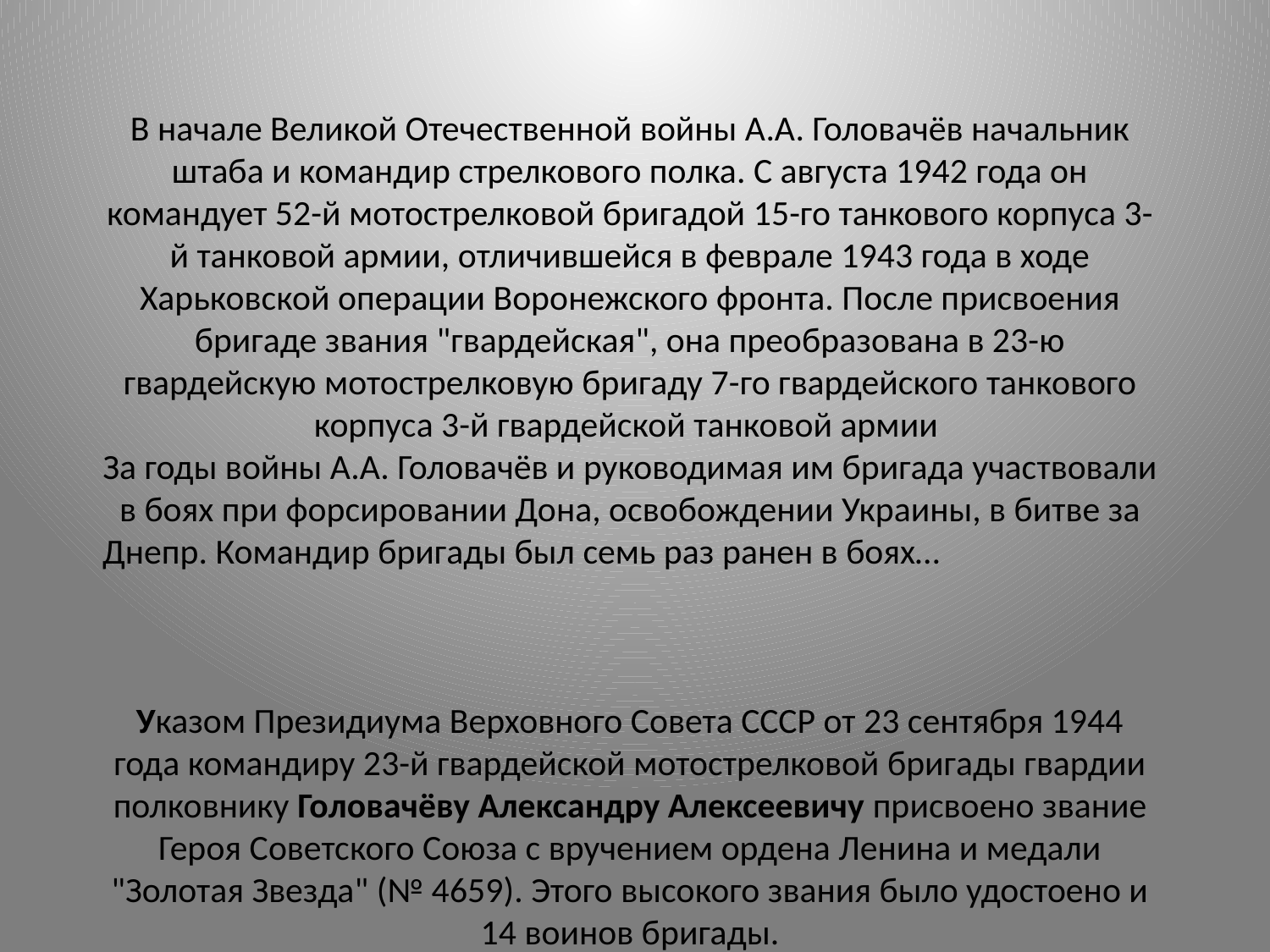

В начале Великой Отечественной войны А.А. Головачёв начальник штаба и командир стрелкового полка. С августа 1942 года он командует 52-й мотострелковой бригадой 15-го танкового корпуса 3-й танковой армии, отличившейся в феврале 1943 года в ходе Харьковской операции Воронежского фронта. После присвоения бригаде звания "гвардейская", она преобразована в 23-ю гвардейскую мотострелковую бригаду 7-го гвардейского танкового корпуса 3-й гвардейской танковой армии
За годы войны А.А. Головачёв и руководимая им бригада участвовали в боях при форсировании Дона, освобождении Украины, в битве за Днепр. Командир бригады был семь раз ранен в боях…

Указом Президиума Верховного Совета СССР от 23 сентября 1944 года командиру 23-й гвардейской мотострелковой бригады гвардии полковнику Головачёву Александру Алексеевичу присвоено звание Героя Советского Союза с вручением ордена Ленина и медали "Золотая Звезда" (№ 4659). Этого высокого звания было удостоено и 14 воинов бригады.